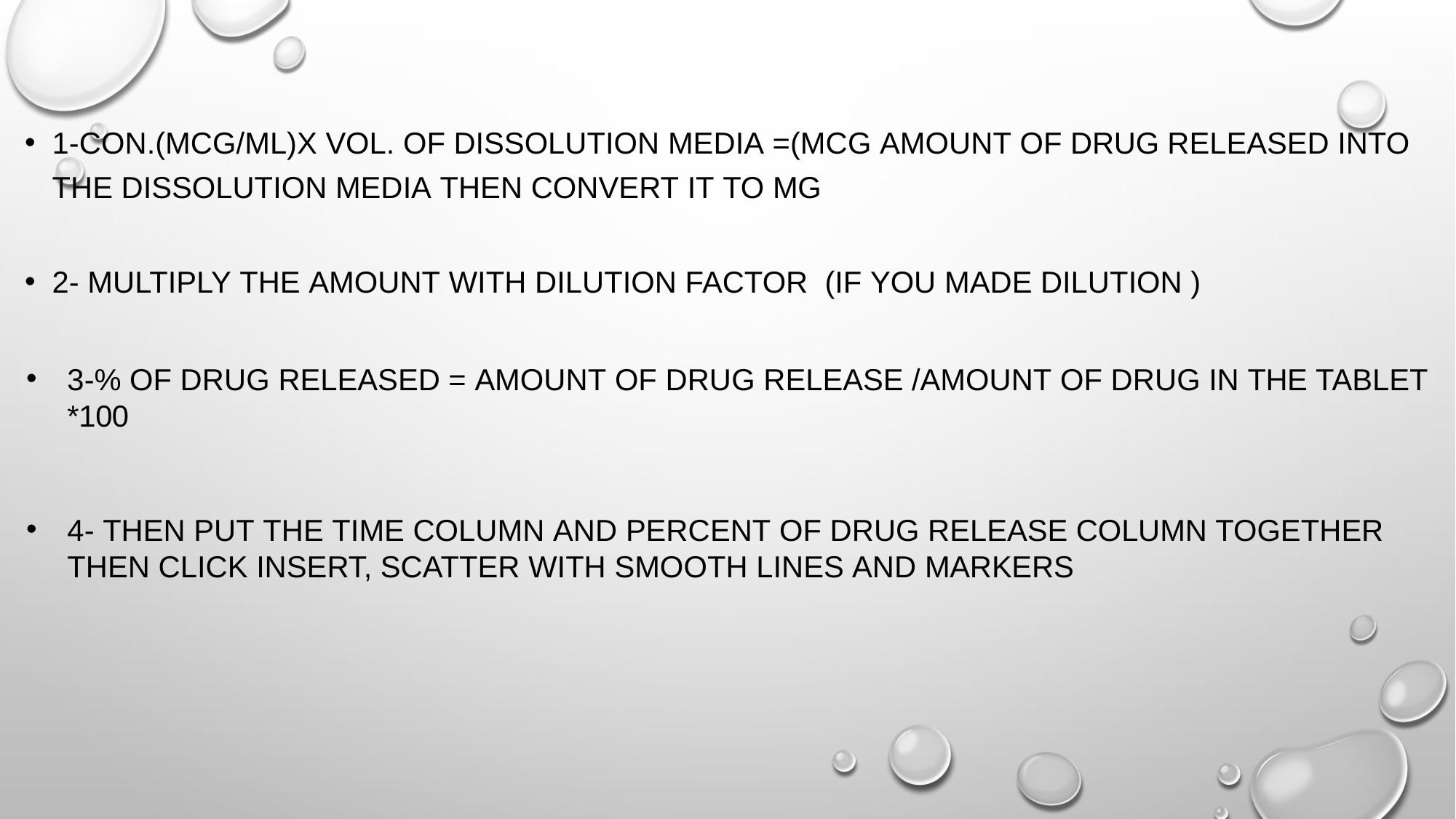

1-Con.(mcg/ml)X vol. of dissolution media =(mcg amount of drug released into the dissolution media then convert it to mg
2- multiply the amount with dilution factor  (if you made dilution )

3-% of drug released = amount of drug release /amount of drug in the tablet *100

4- then put the time column and percent of drug release column together then click insert, scatter with smooth lines and markers